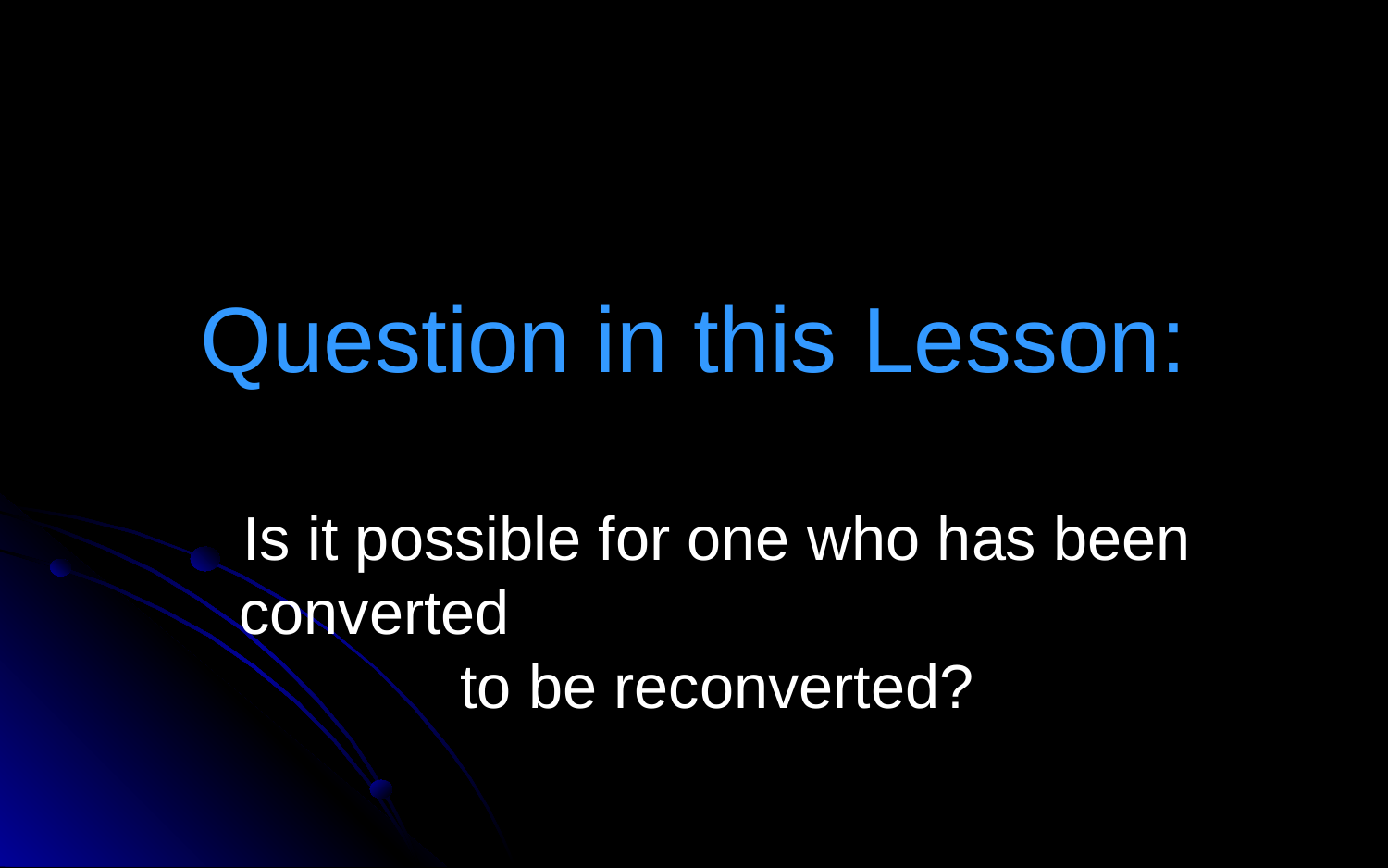

# Question in this Lesson:
Is it possible for one who has been converted                                         to be reconverted?